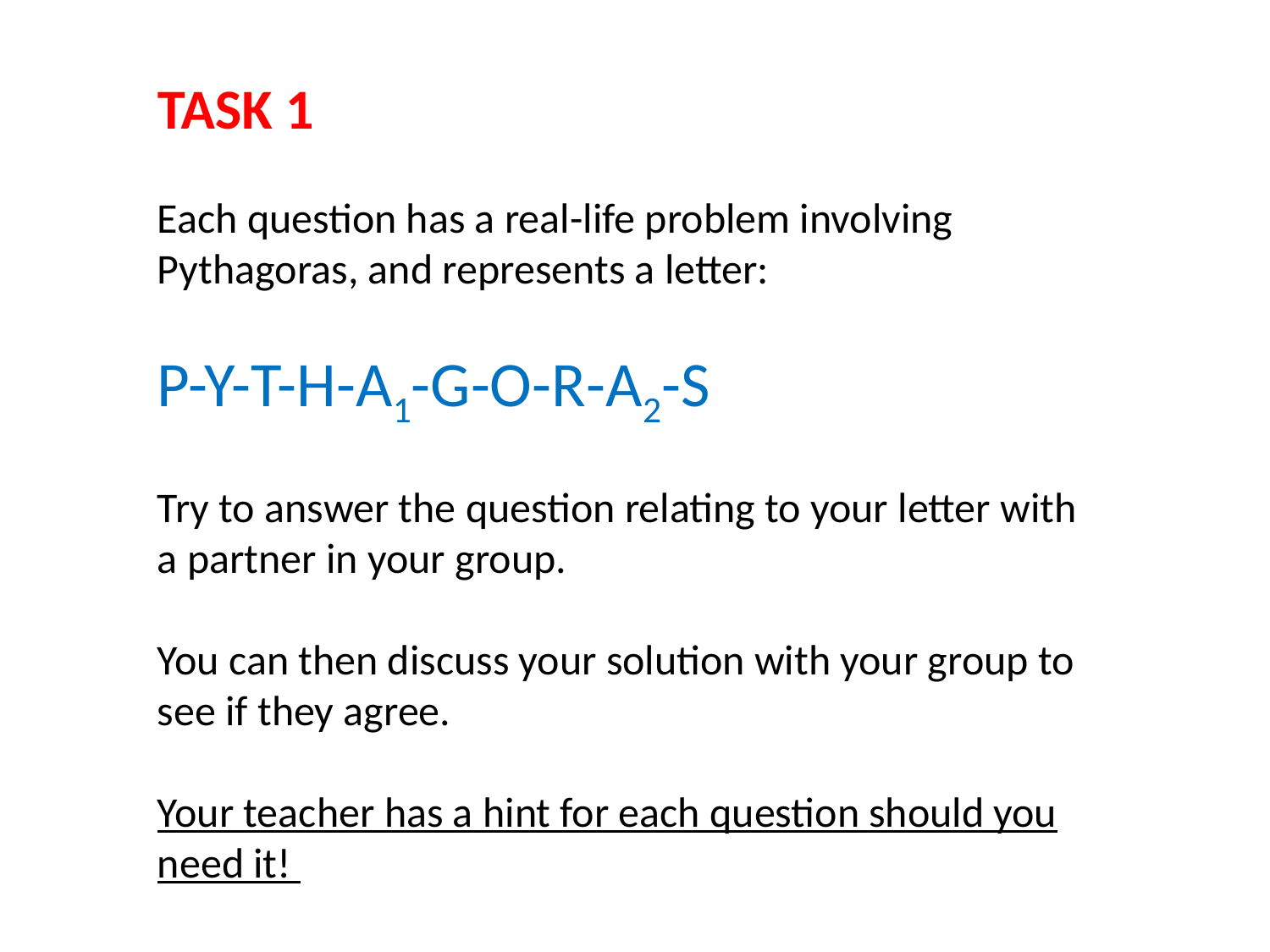

TASK 1

Each question has a real-life problem involving Pythagoras, and represents a letter:

P-Y-T-H-A1-G-O-R-A2-S

Try to answer the question relating to your letter with a partner in your group.

You can then discuss your solution with your group to see if they agree.

Your teacher has a hint for each question should you need it!